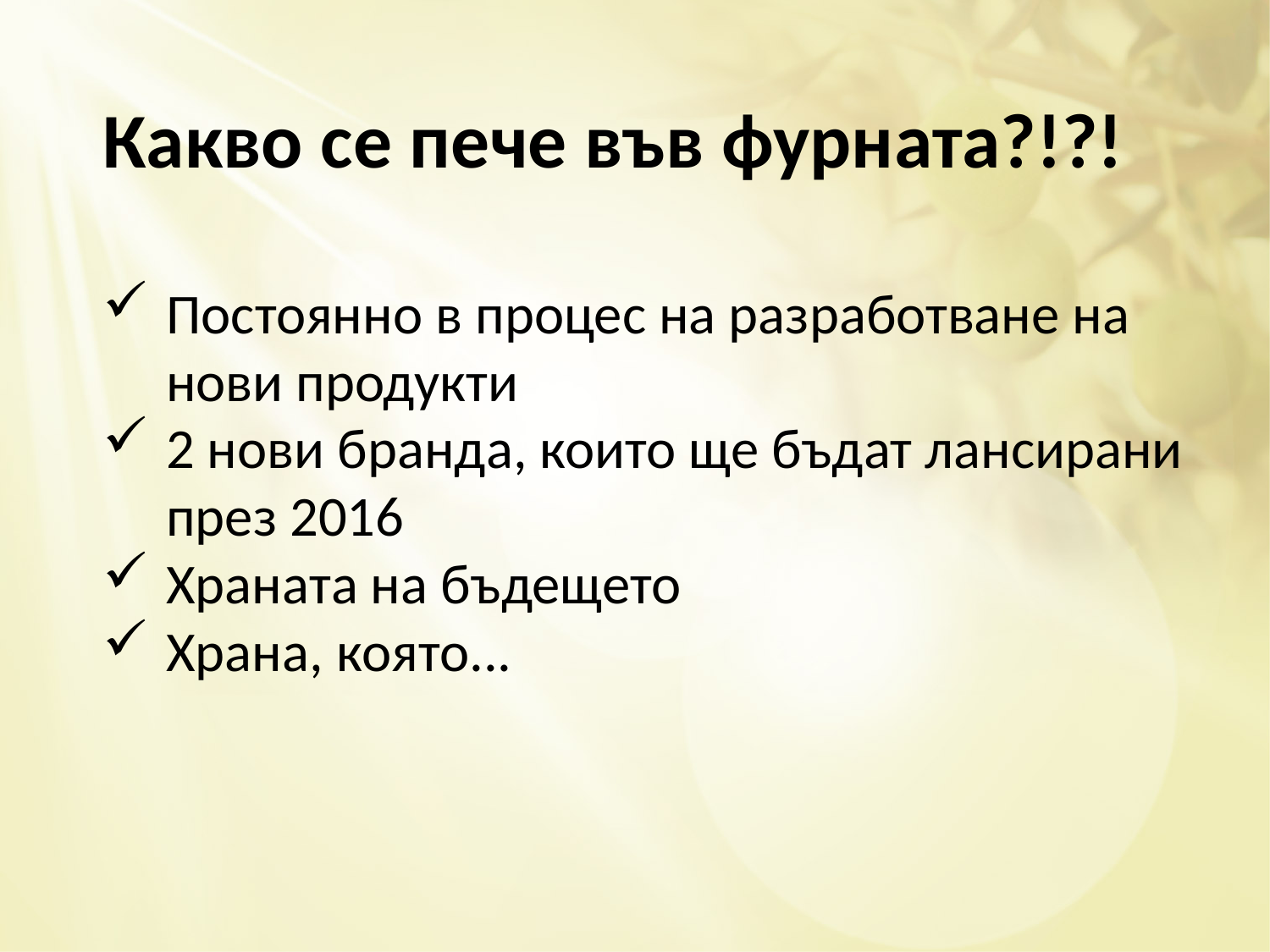

# Какво се пече във фурната?!?!
Постоянно в процес на разработване на нови продукти
2 нови бранда, които ще бъдат лансирани през 2016
Храната на бъдещето
Храна, която...